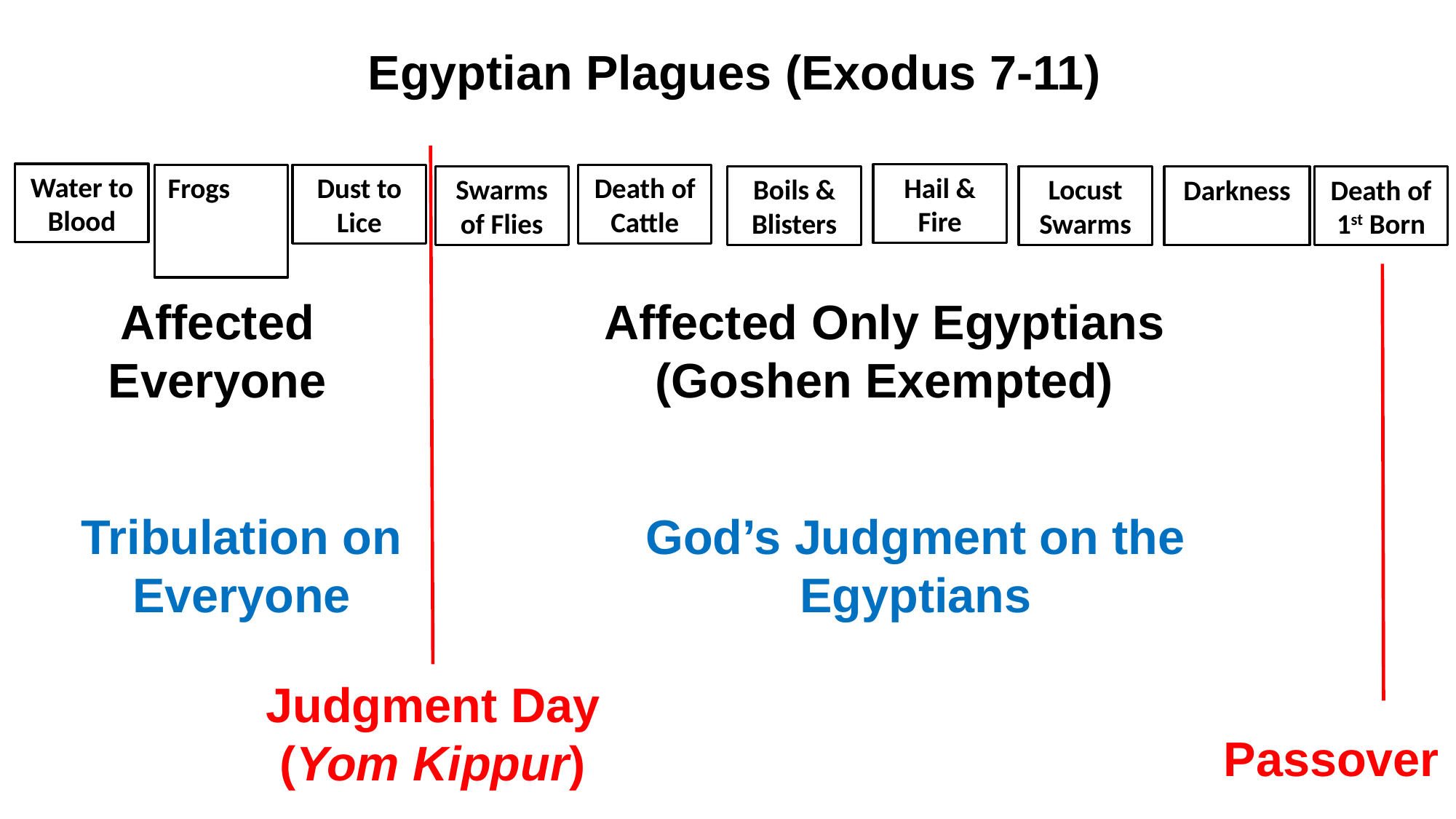

Egyptian Plagues (Exodus 7-11)
Water to Blood
Hail & Fire
Frogs

Dust to Lice
Death of Cattle
Swarms of Flies
Boils & Blisters
Locust Swarms
Darkness

Death of 1st Born
Affected Everyone
Affected Only Egyptians
(Goshen Exempted)
Tribulation on Everyone
God’s Judgment on the Egyptians
Judgment Day (Yom Kippur)
Passover